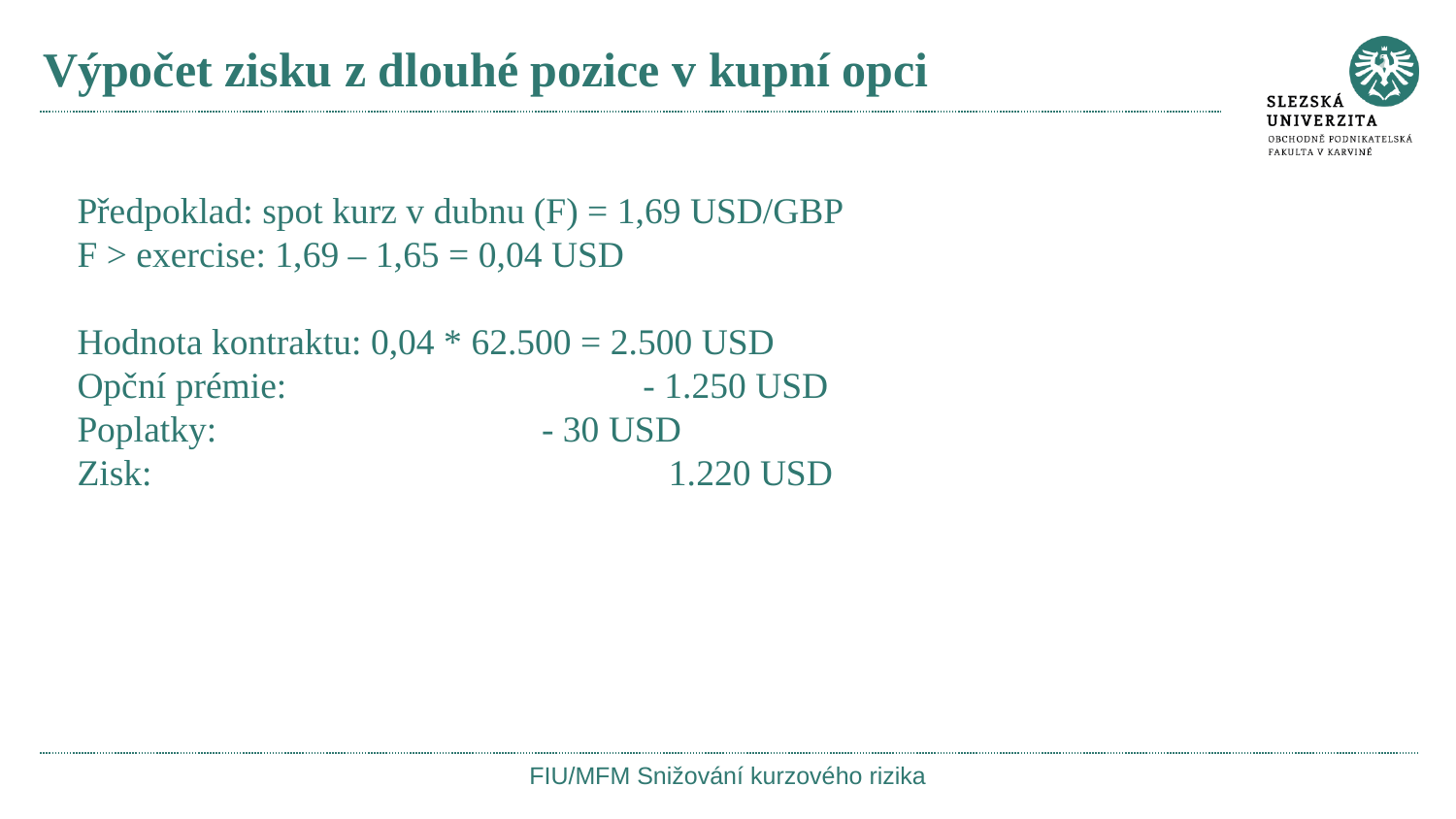

# Výpočet zisku z dlouhé pozice v kupní opci
Předpoklad: spot kurz v dubnu (F) = 1,69 USD/GBP
F > exercise: 1,69 – 1,65 = 0,04 USD

Hodnota kontraktu: 0,04 * 62.500 = 2.500 USD
Opční prémie:		              - 1.250 USD
Poplatky:			   - 30 USD
Zisk:			       	 1.220 USD
FIU/MFM Snižování kurzového rizika